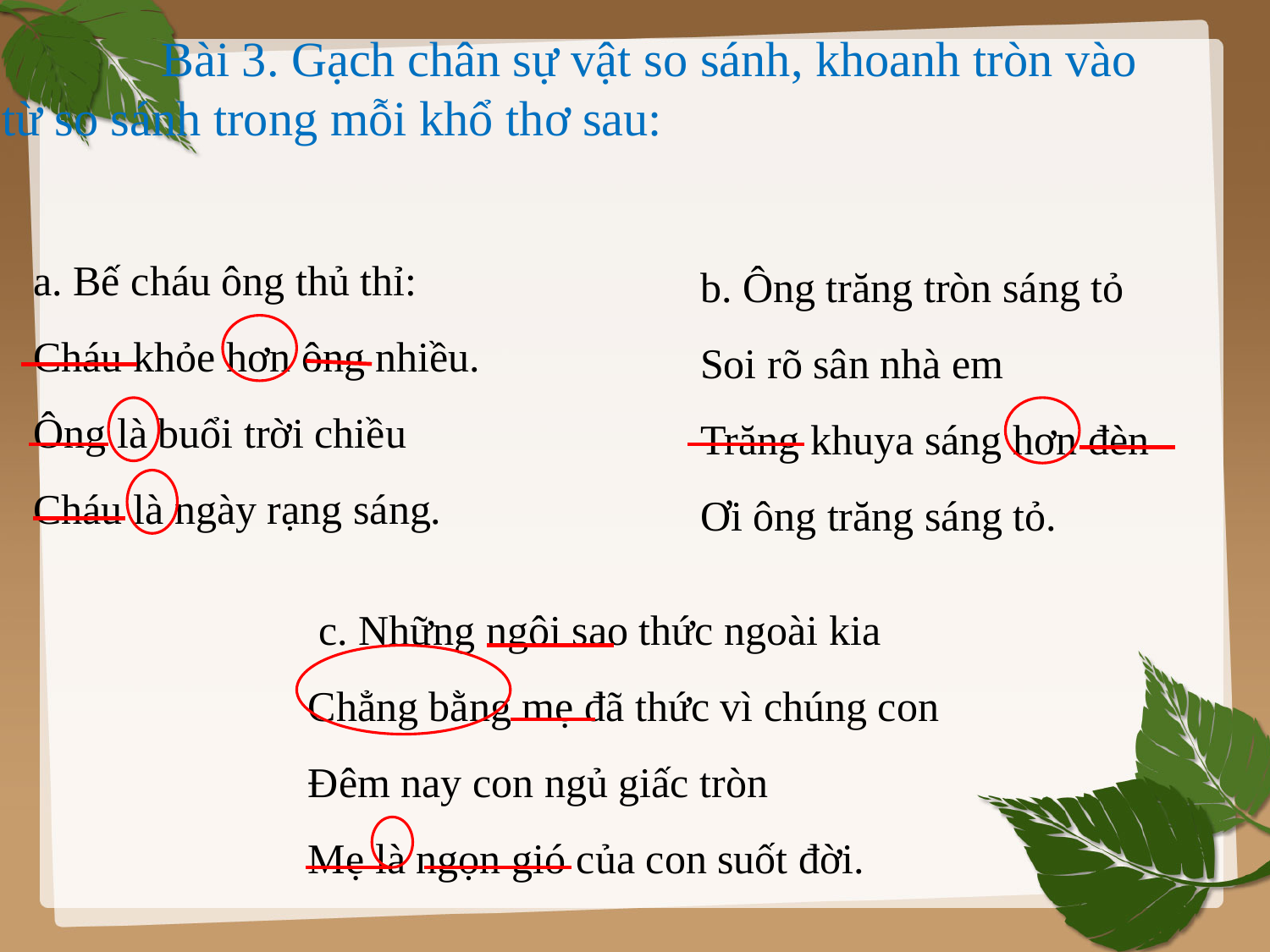

Bài 3. Gạch chân sự vật so sánh, khoanh tròn vào từ so sánh trong mỗi khổ thơ sau:
a. Bế cháu ông thủ thỉ:
Cháu khỏe hơn ông nhiều.
Ông là buổi trời chiều
Cháu là ngày rạng sáng.
b. Ông trăng tròn sáng tỏ
Soi rõ sân nhà em
Trăng khuya sáng hơn đèn
Ơi ông trăng sáng tỏ.

 c. Những ngôi sao thức ngoài kia
Chẳng bằng mẹ đã thức vì chúng con
Đêm nay con ngủ giấc tròn
Mẹ là ngọn gió của con suốt đời.